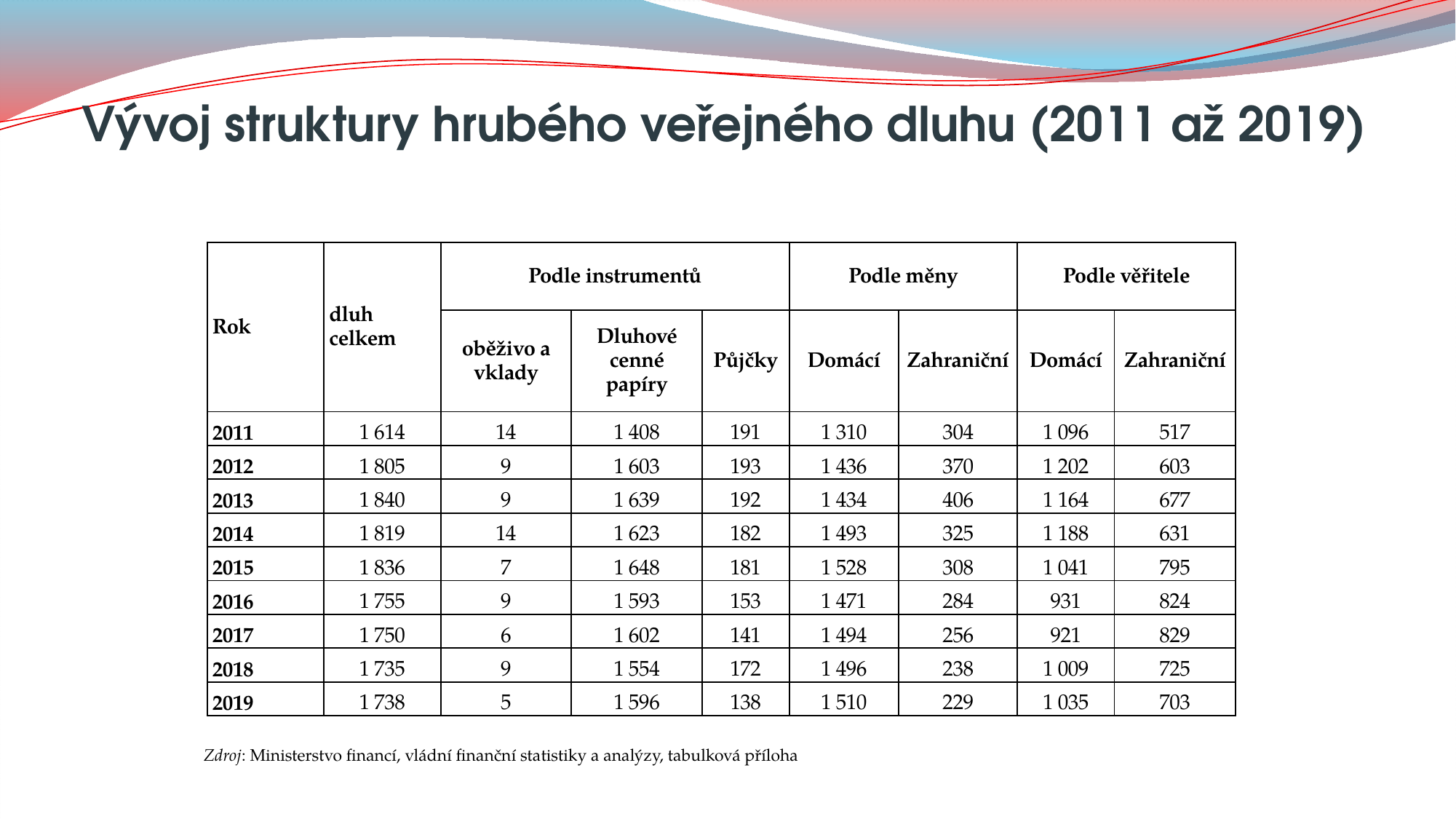

# Vývoj struktury hrubého veřejného dluhu (2011 až 2019)
| Rok | dluh celkem | Podle instrumentů |  |  | Podle měny |  | Podle věřitele |  |
| --- | --- | --- | --- | --- | --- | --- | --- | --- |
|  |  | oběživo a vklady | Dluhové cenné papíry | Půjčky | Domácí | Zahraniční | Domácí | Zahraniční |
| 2011 | 1 614 | 14 | 1 408 | 191 | 1 310 | 304 | 1 096 | 517 |
| 2012 | 1 805 | 9 | 1 603 | 193 | 1 436 | 370 | 1 202 | 603 |
| 2013 | 1 840 | 9 | 1 639 | 192 | 1 434 | 406 | 1 164 | 677 |
| 2014 | 1 819 | 14 | 1 623 | 182 | 1 493 | 325 | 1 188 | 631 |
| 2015 | 1 836 | 7 | 1 648 | 181 | 1 528 | 308 | 1 041 | 795 |
| 2016 | 1 755 | 9 | 1 593 | 153 | 1 471 | 284 | 931 | 824 |
| 2017 | 1 750 | 6 | 1 602 | 141 | 1 494 | 256 | 921 | 829 |
| 2018 | 1 735 | 9 | 1 554 | 172 | 1 496 | 238 | 1 009 | 725 |
| 2019 | 1 738 | 5 | 1 596 | 138 | 1 510 | 229 | 1 035 | 703 |
Zdroj: Ministerstvo financí, vládní finanční statistiky a analýzy, tabulková příloha